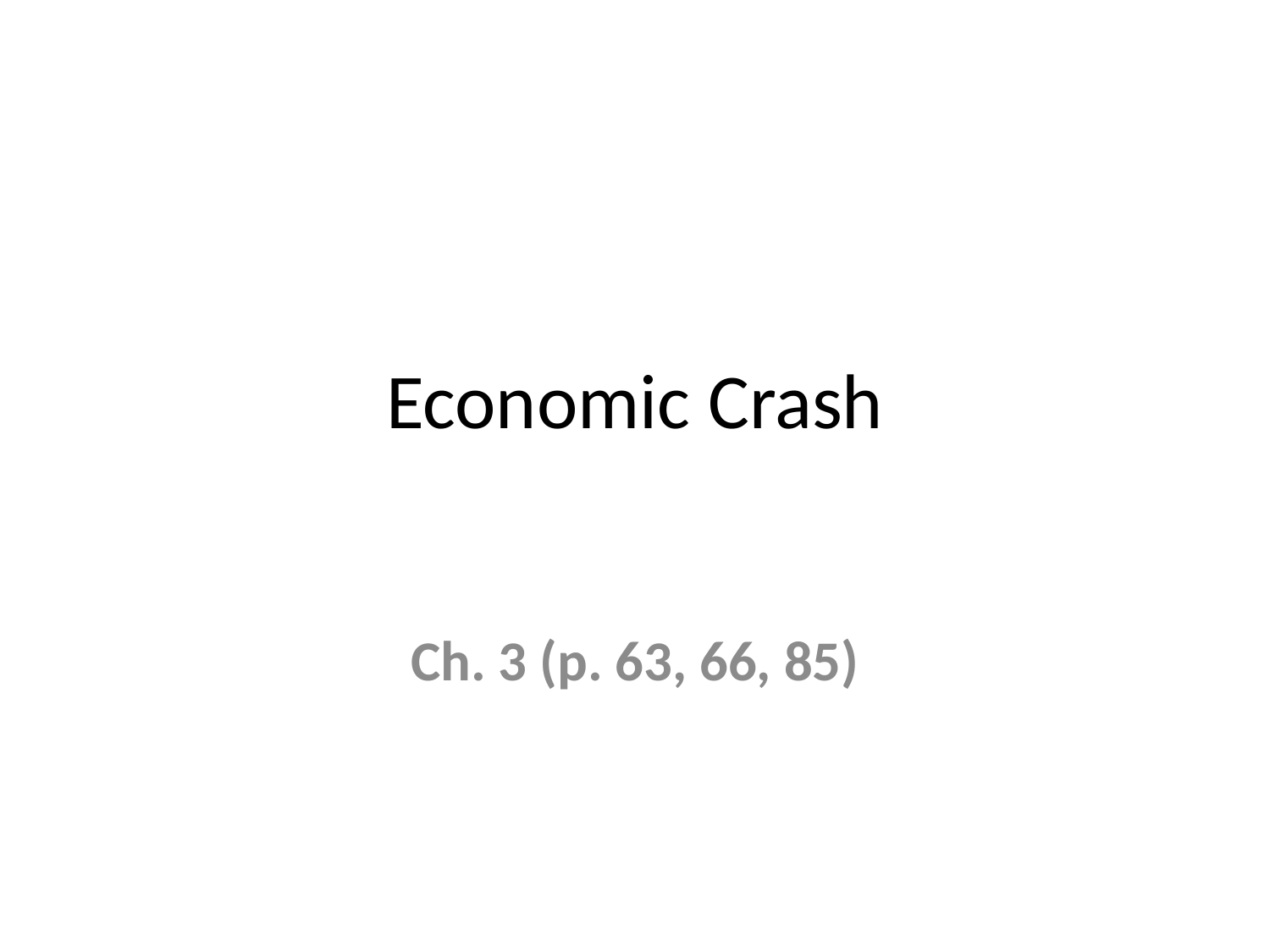

# Economic Crash

 Ch. 3 (p. 63, 66, 85)